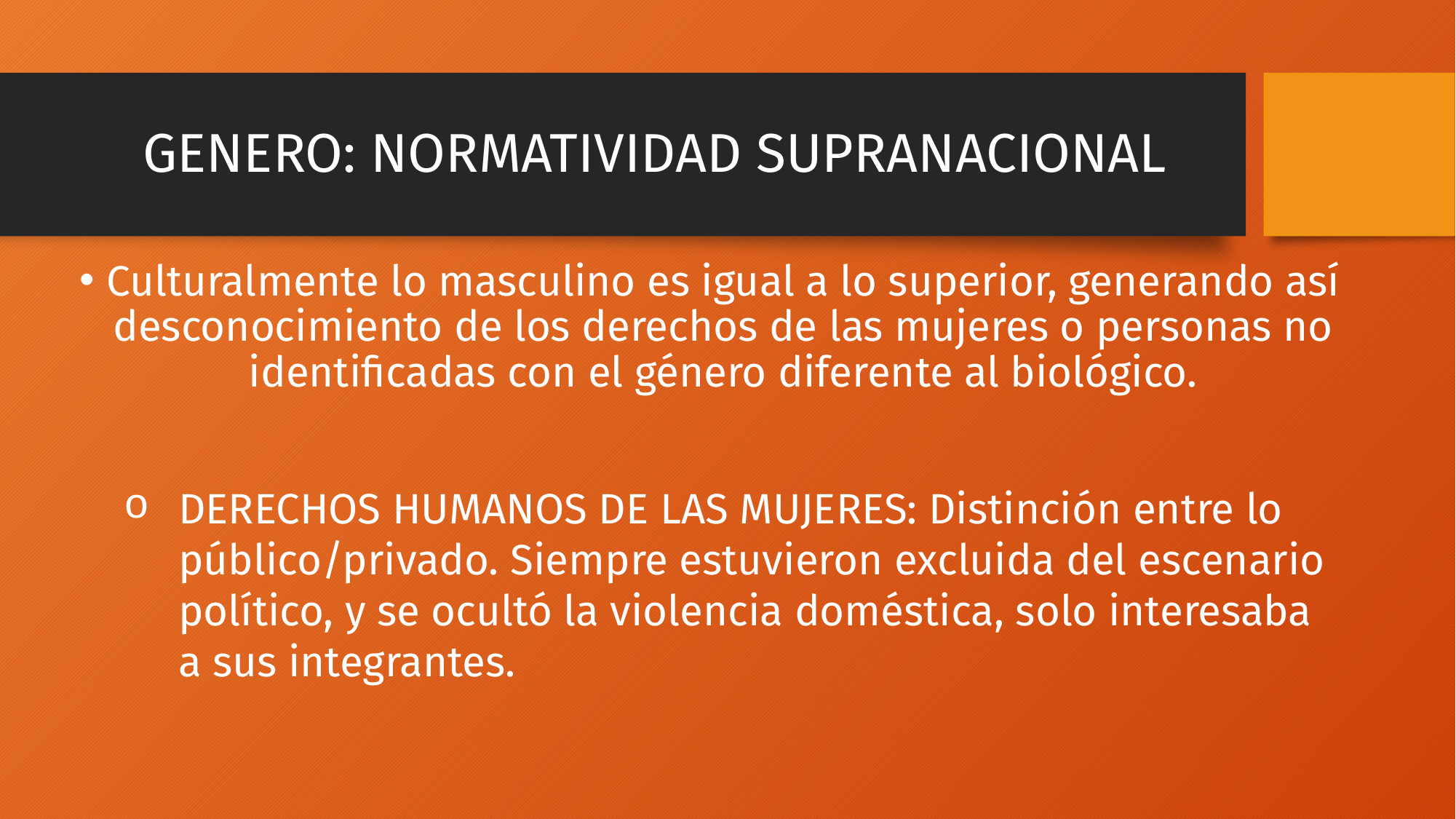

# GENERO: NORMATIVIDAD SUPRANACIONAL
Culturalmente lo masculino es igual a lo superior, generando así desconocimiento de los derechos de las mujeres o personas no identificadas con el género diferente al biológico.

DERECHOS HUMANOS DE LAS MUJERES: Distinción entre lo público/privado. Siempre estuvieron excluida del escenario político, y se ocultó la violencia doméstica, solo interesaba a sus integrantes.